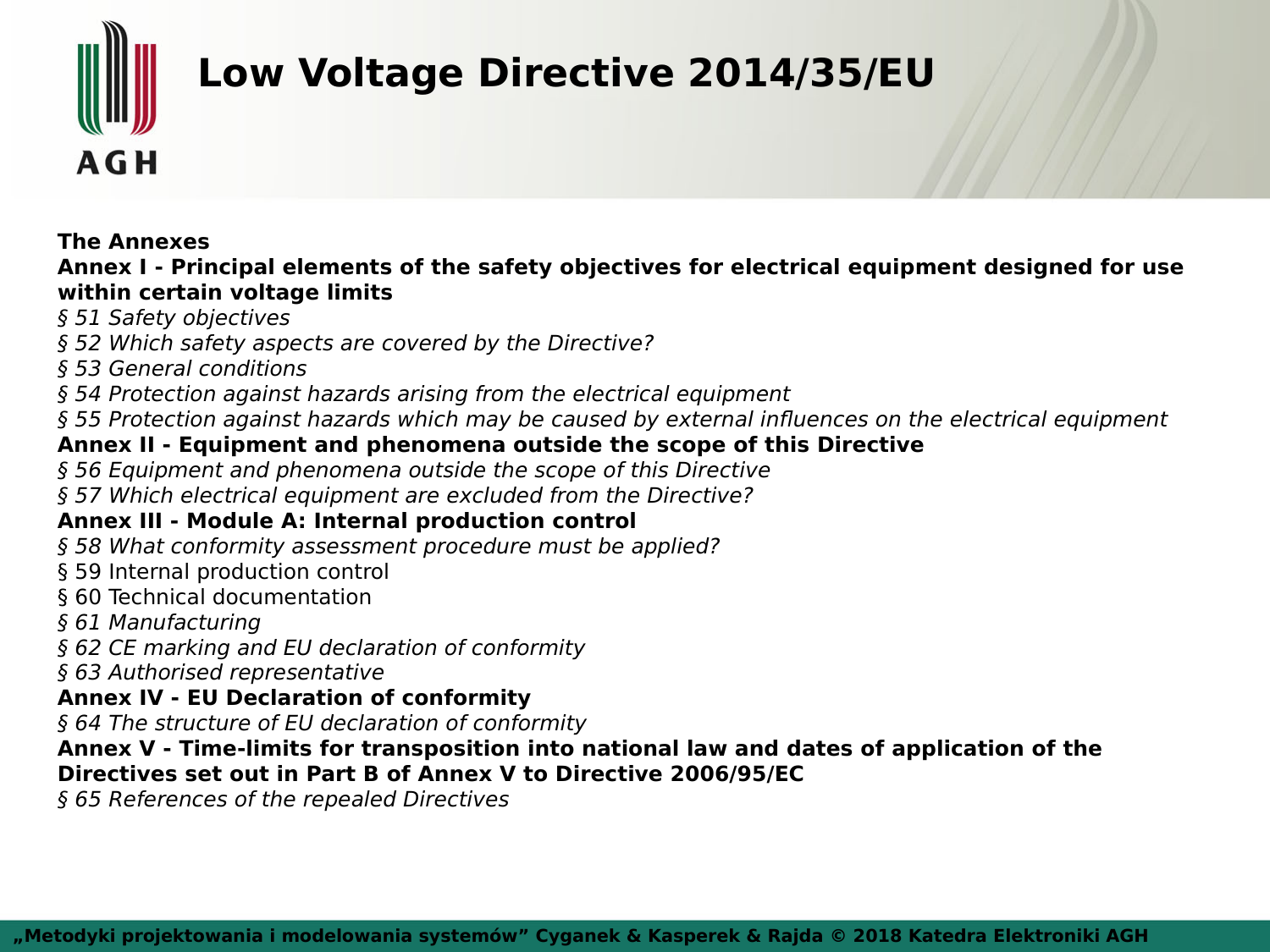

# Low Voltage Directive 2014/35/EU
The Annexes
Annex I - Principal elements of the safety objectives for electrical equipment designed for use within certain voltage limits
§ 51 Safety objectives
§ 52 Which safety aspects are covered by the Directive?
§ 53 General conditions
§ 54 Protection against hazards arising from the electrical equipment
§ 55 Protection against hazards which may be caused by external influences on the electrical equipment
Annex II - Equipment and phenomena outside the scope of this Directive
§ 56 Equipment and phenomena outside the scope of this Directive
§ 57 Which electrical equipment are excluded from the Directive?
Annex III - Module A: Internal production control
§ 58 What conformity assessment procedure must be applied?
§ 59 Internal production control
§ 60 Technical documentation
§ 61 Manufacturing
§ 62 CE marking and EU declaration of conformity
§ 63 Authorised representative
Annex IV - EU Declaration of conformity
§ 64 The structure of EU declaration of conformity
Annex V - Time-limits for transposition into national law and dates of application of the Directives set out in Part B of Annex V to Directive 2006/95/EC
§ 65 References of the repealed Directives
„Metodyki projektowania i modelowania systemów” Cyganek & Kasperek & Rajda © 2018 Katedra Elektroniki AGH